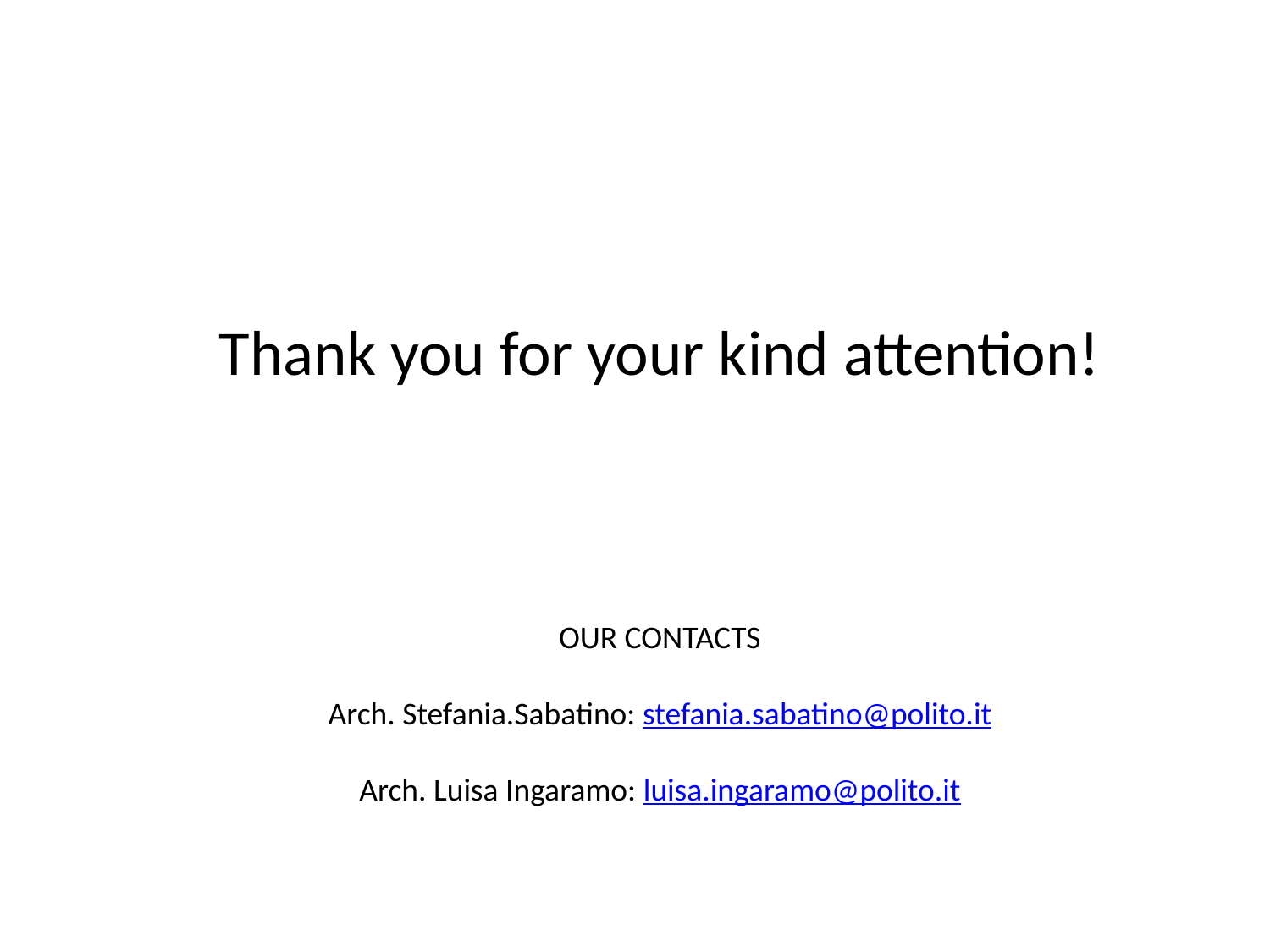

Thank you for your kind attention!

OUR CONTACTS

Arch. Stefania.Sabatino: stefania.sabatino@polito.it

Arch. Luisa Ingaramo: luisa.ingaramo@polito.it